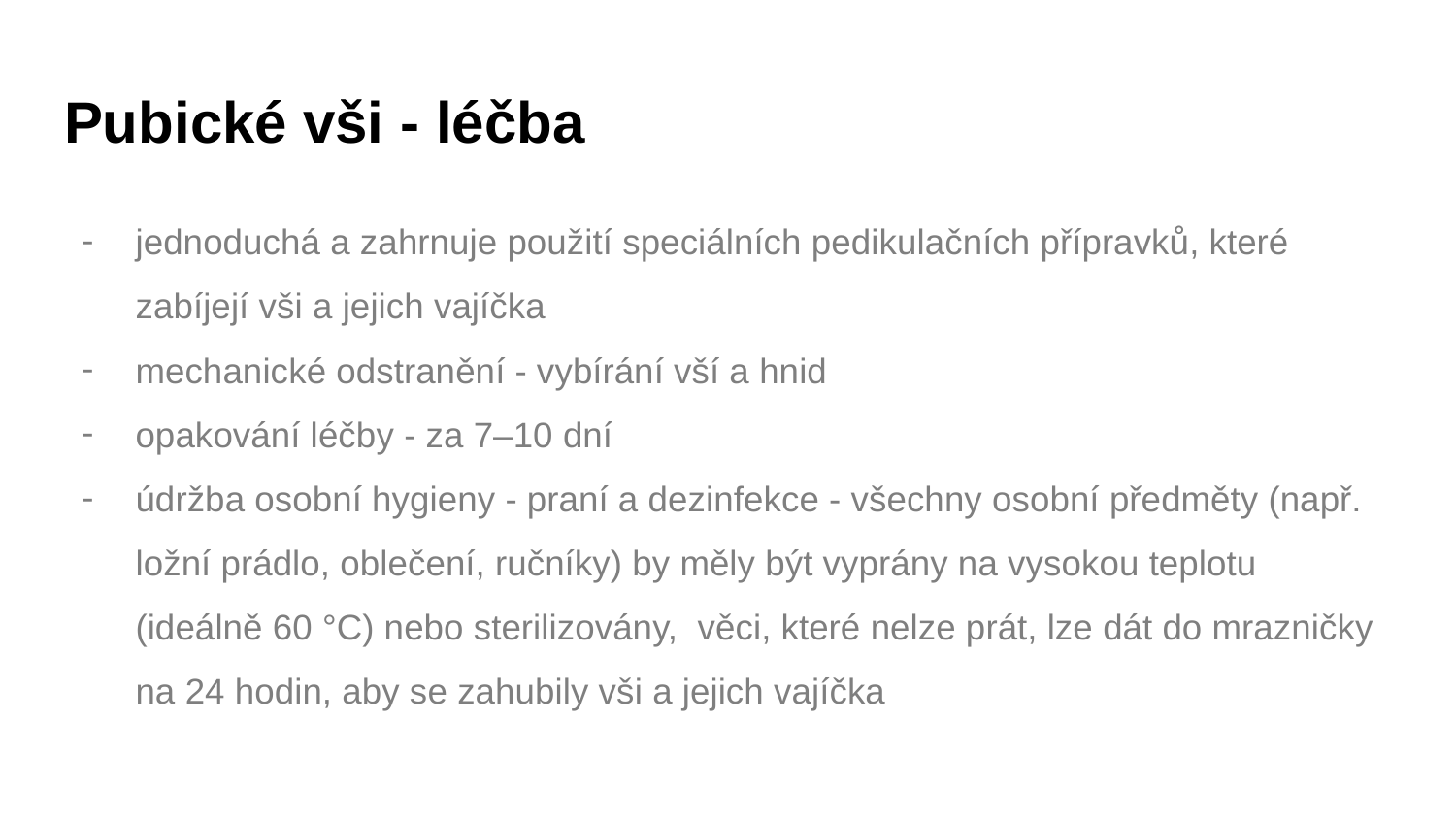

# Pubické vši - léčba
jednoduchá a zahrnuje použití speciálních pedikulačních přípravků, které zabíjejí vši a jejich vajíčka
mechanické odstranění - vybírání vší a hnid
opakování léčby - za 7–10 dní
údržba osobní hygieny - praní a dezinfekce - všechny osobní předměty (např. ložní prádlo, oblečení, ručníky) by měly být vyprány na vysokou teplotu (ideálně 60 °C) nebo sterilizovány,  věci, které nelze prát, lze dát do mrazničky na 24 hodin, aby se zahubily vši a jejich vajíčka